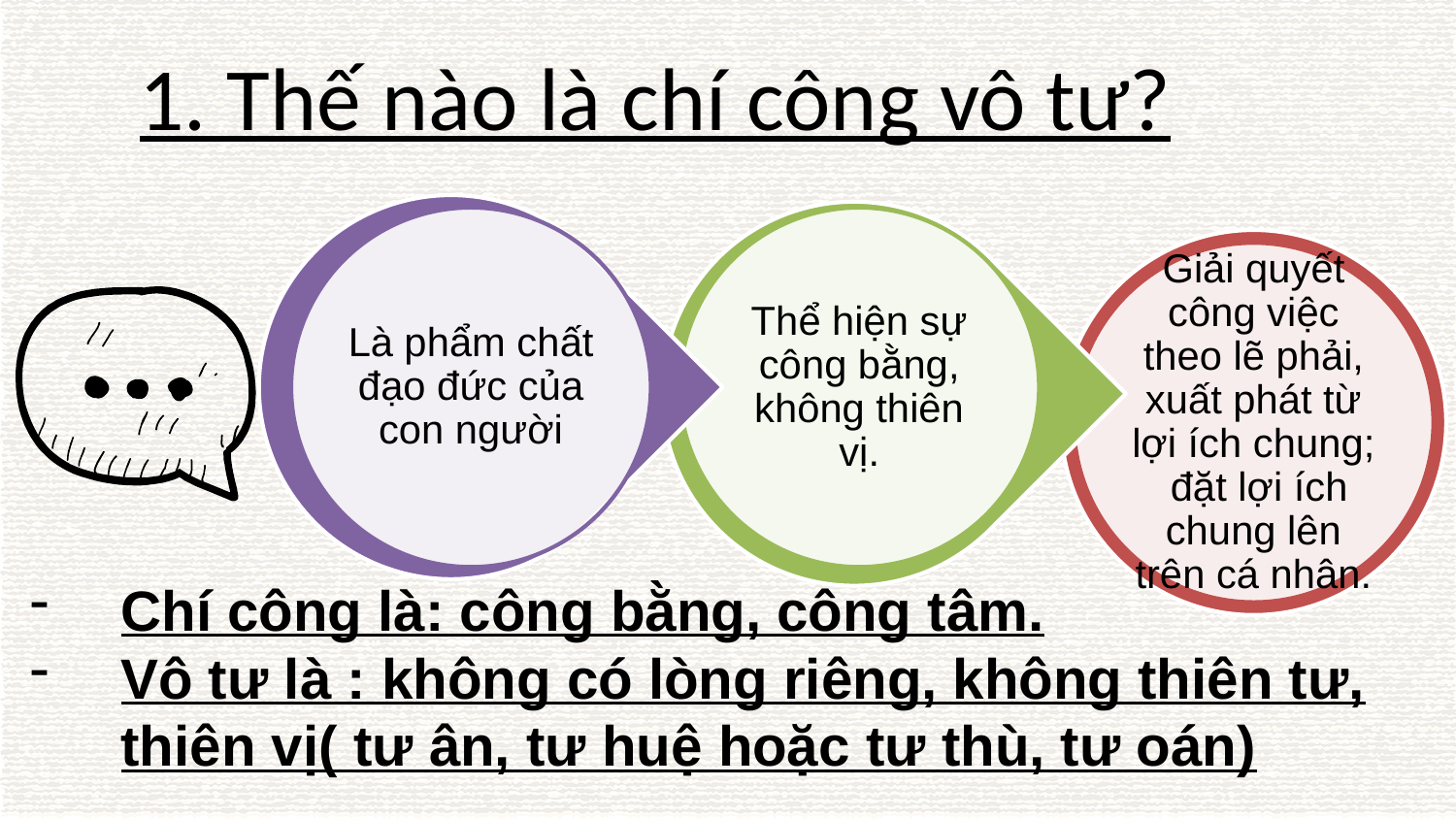

# 1. Thế nào là chí công vô tư?
Giải quyết công việc theo lẽ phải, xuất phát từ lợi ích chung;  đặt lợi ích chung lên trên cá nhân.
Thể hiện sự công bằng, không thiên vị.
Là phẩm chất đạo đức của con người

Chí công là: công bằng, công tâm.
Vô tư là : không có lòng riêng, không thiên tư, thiên vị( tư ân, tư huệ hoặc tư thù, tư oán)